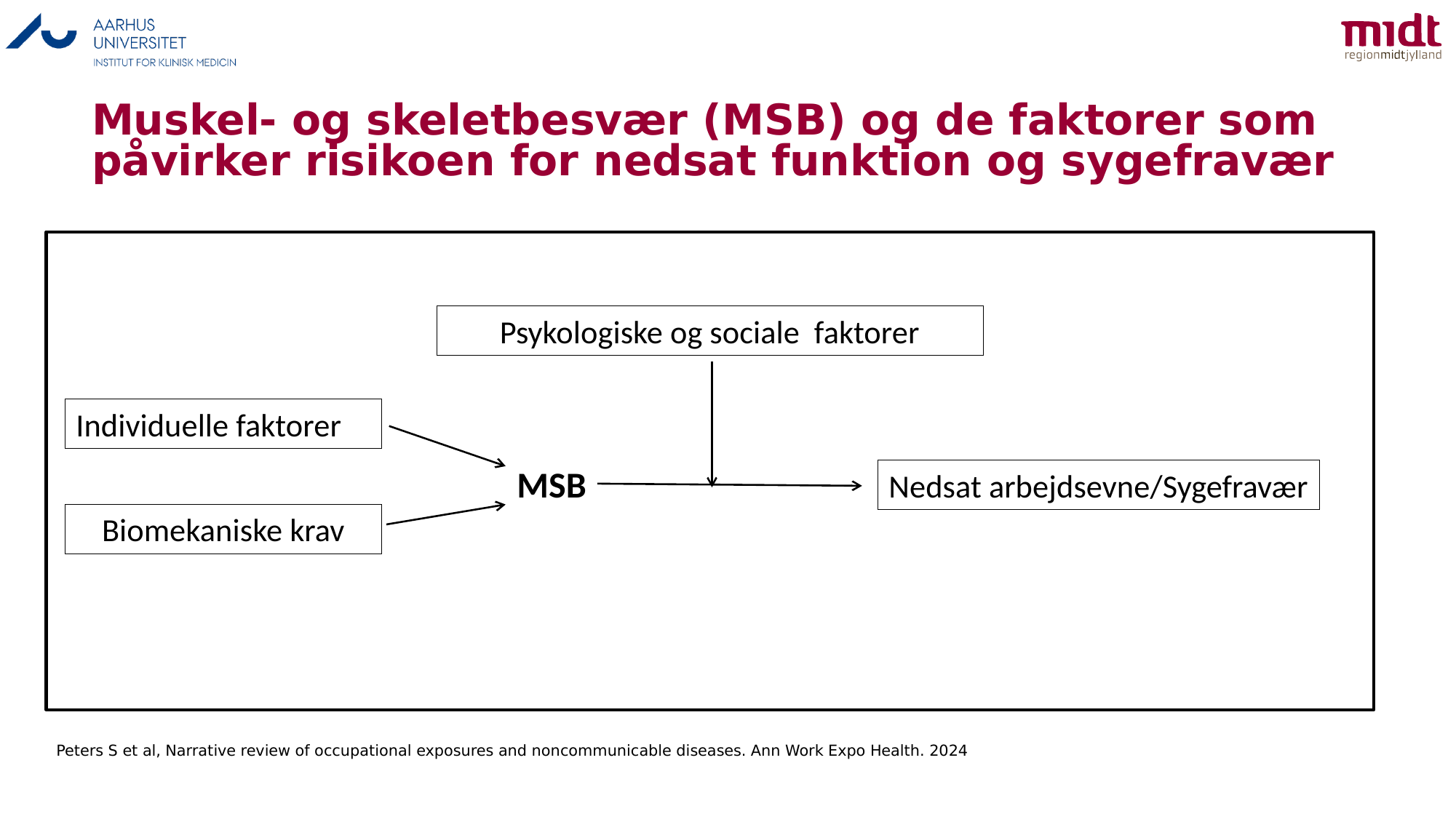

Muskel- og skeletbesvær (MSB) og de faktorer som påvirker risikoen for nedsat funktion og sygefravær

Psykologiske og sociale  faktorer
Individuelle faktorer
MSB
Nedsat arbejdsevne/Sygefravær
Biomekaniske krav
Peters S et al, Narrative review of occupational exposures and noncommunicable diseases. Ann Work Expo Health. 2024